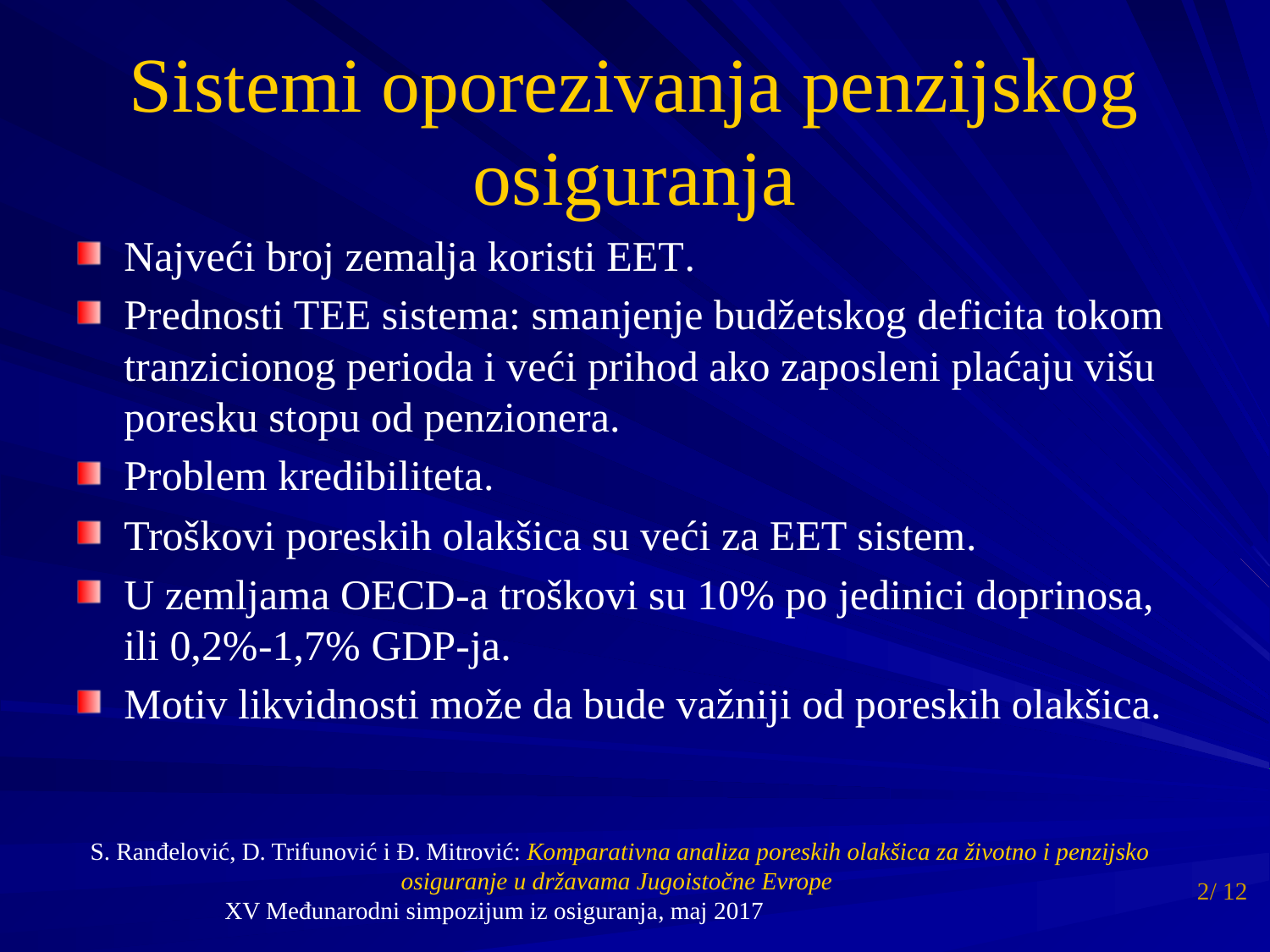

# Sistemi oporezivanja penzijskog osiguranja
Najveći broj zemalja koristi EET.
Prednosti TEE sistema: smanjenje budžetskog deficita tokom tranzicionog perioda i veći prihod ako zaposleni plaćaju višu poresku stopu od penzionera.
Problem kredibiliteta.
Troškovi poreskih olakšica su veći za EET sistem.
U zemljama OECD-a troškovi su 10% po jedinici doprinosa, ili 0,2%-1,7% GDP-ja.
Motiv likvidnosti može da bude važniji od poreskih olakšica.

S. Ranđelović, D. Trifunović i Đ. Mitrović: Komparativna analiza poreskih olakšica za životno i penzijsko osiguranje u državama Jugoistočne Evrope
XV Međunarodni simpozijum iz osiguranja, maj 2017

2/ 12